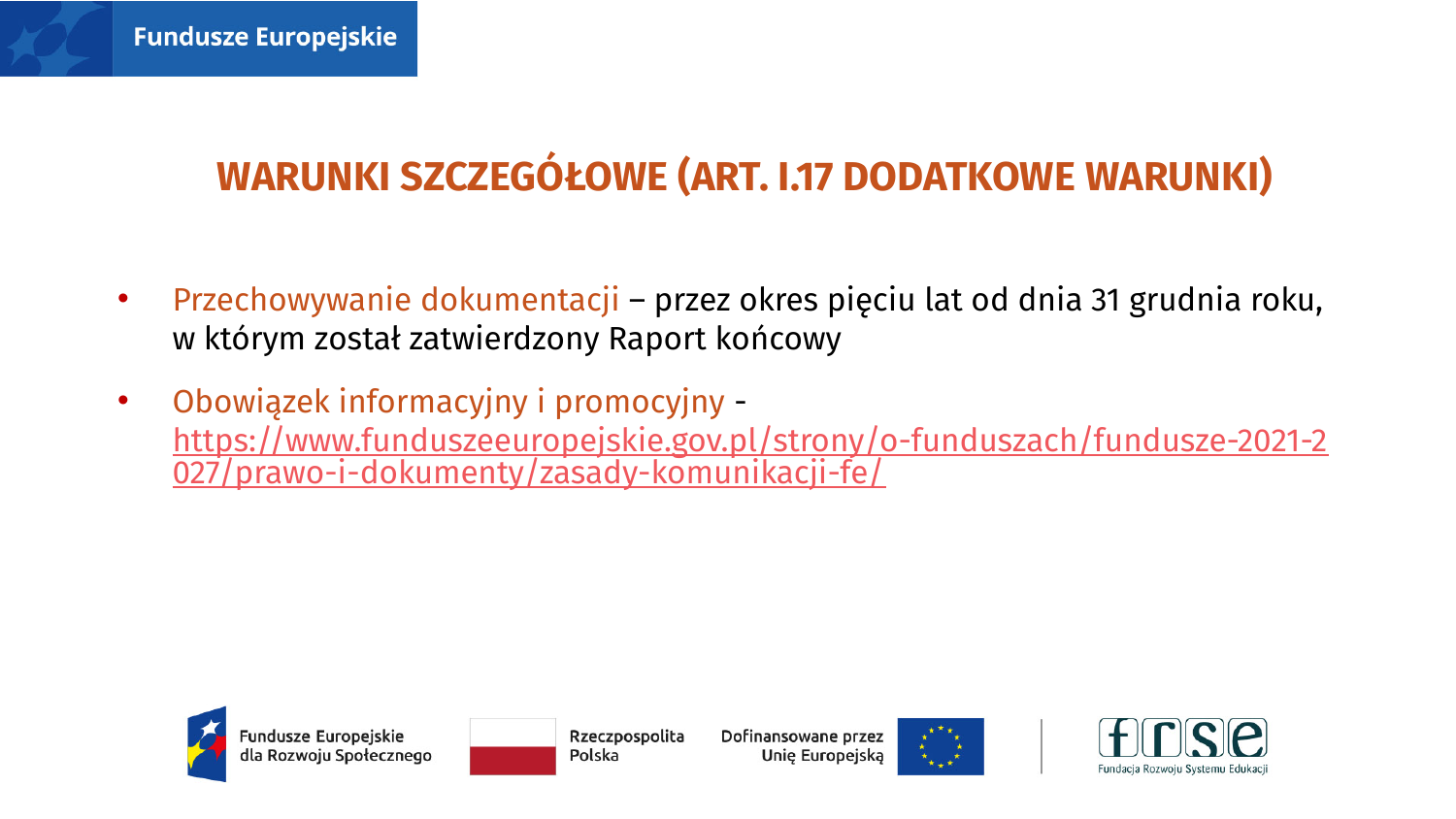

# Warunki szczegółowe (art. I.17 dodatkowe warunki)
Przechowywanie dokumentacji – przez okres pięciu lat od dnia 31 grudnia roku, w którym został zatwierdzony Raport końcowy
Obowiązek informacyjny i promocyjny - https://www.funduszeeuropejskie.gov.pl/strony/o-funduszach/fundusze-2021-2027/prawo-i-dokumenty/zasady-komunikacji-fe/